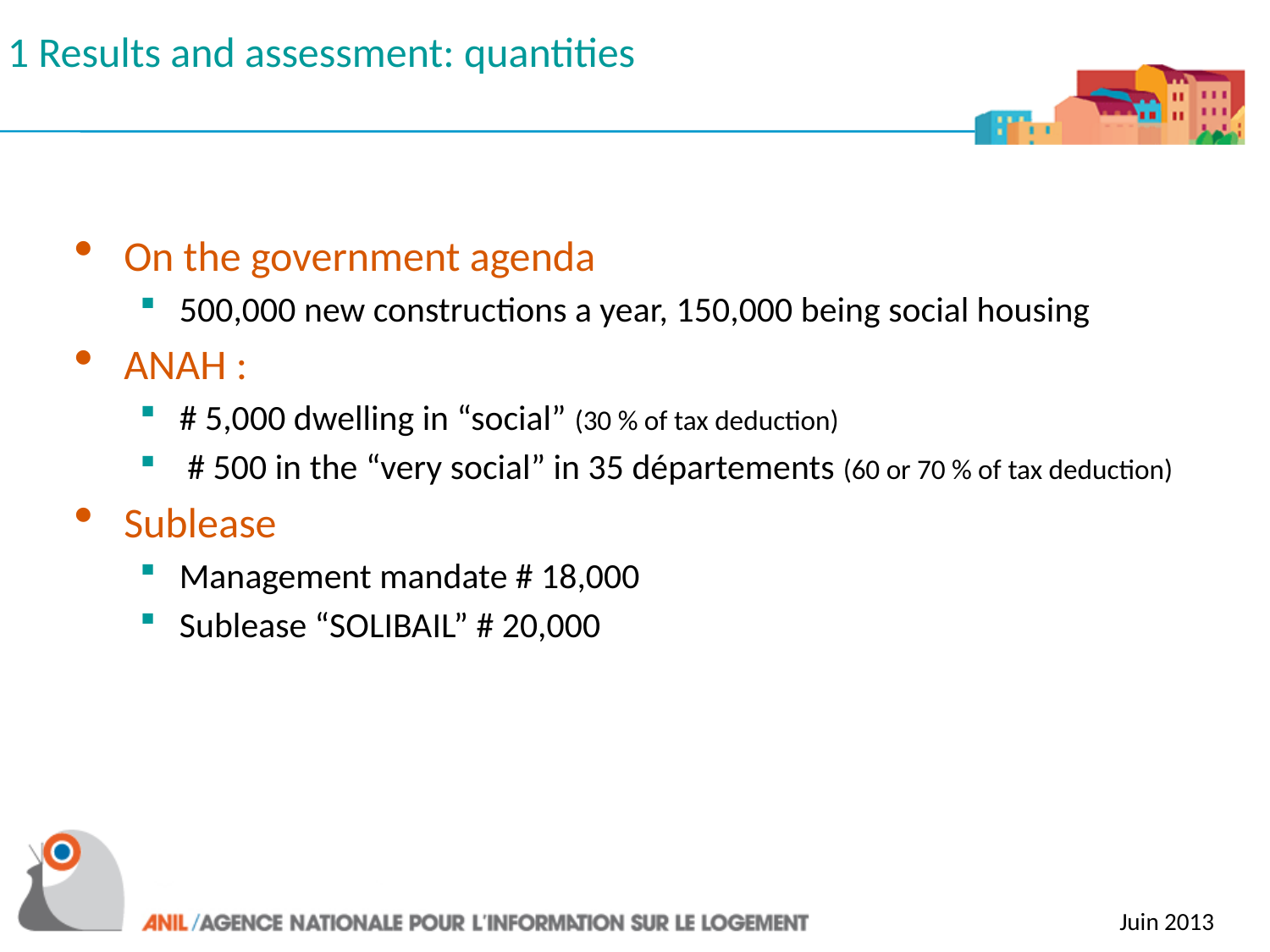

# 1 Results and assessment: quantities
On the government agenda
500,000 new constructions a year, 150,000 being social housing
ANAH :
# 5,000 dwelling in “social” (30 % of tax deduction)
 # 500 in the “very social” in 35 départements (60 or 70 % of tax deduction)
Sublease
Management mandate # 18,000
Sublease “SOLIBAIL” # 20,000

Juin 2013